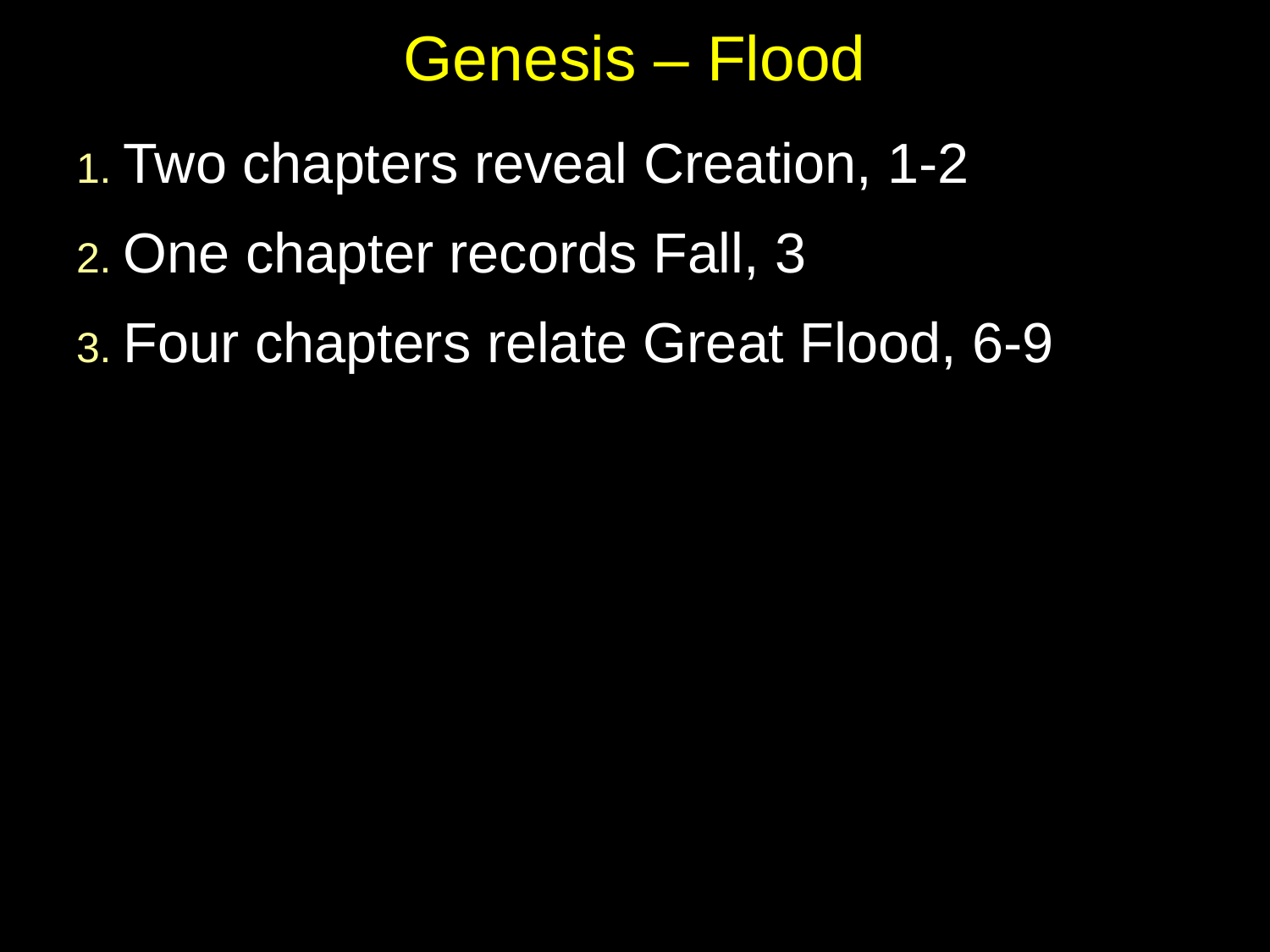

# Genesis – Flood
1. Two chapters reveal Creation, 1-2
2. One chapter records Fall, 3
3. Four chapters relate Great Flood, 6-9